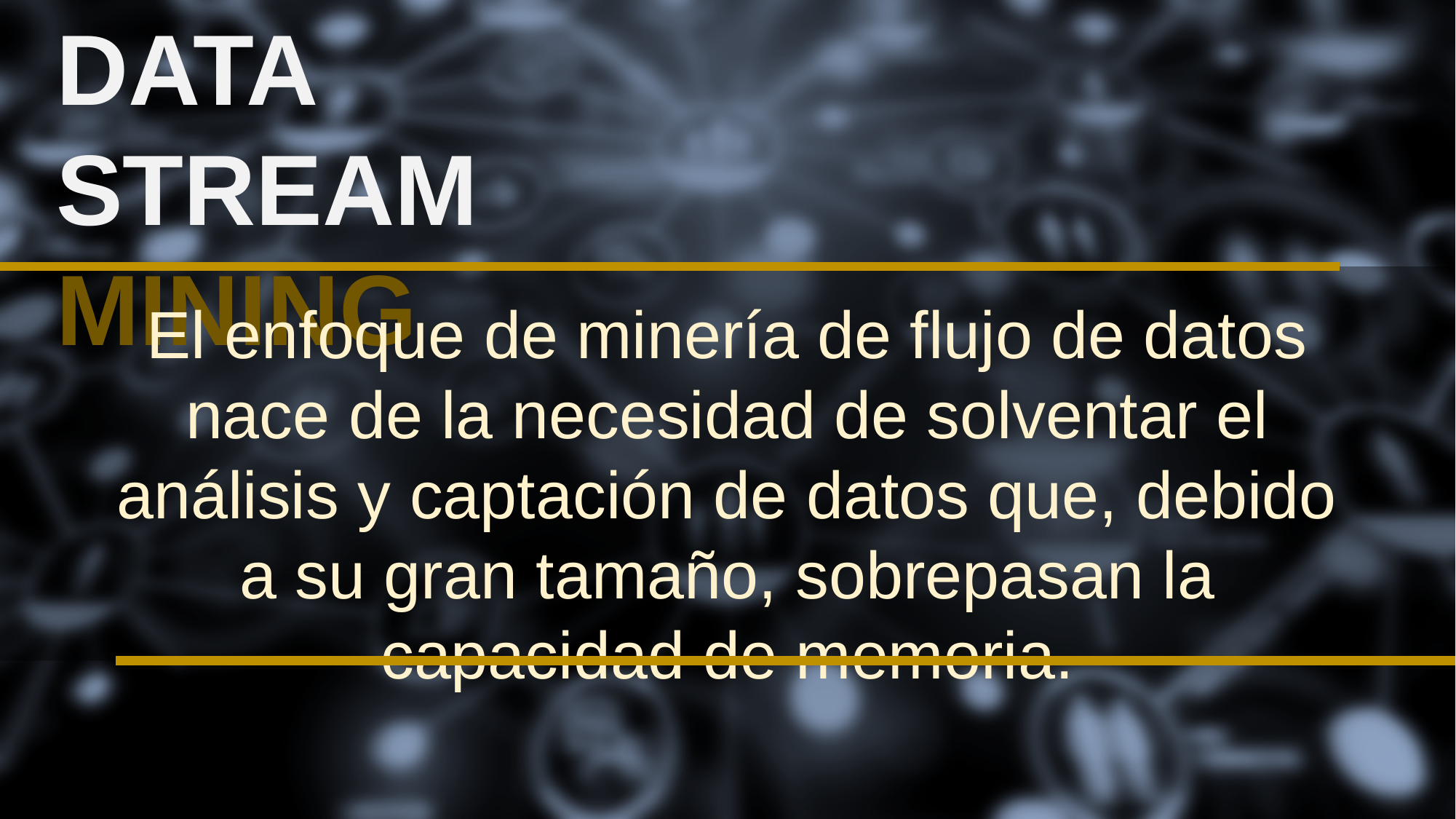

DATA STREAM MINING

El enfoque de minería de flujo de datos nace de la necesidad de solventar el análisis y captación de datos que, debido a su gran tamaño, sobrepasan la capacidad de memoria.